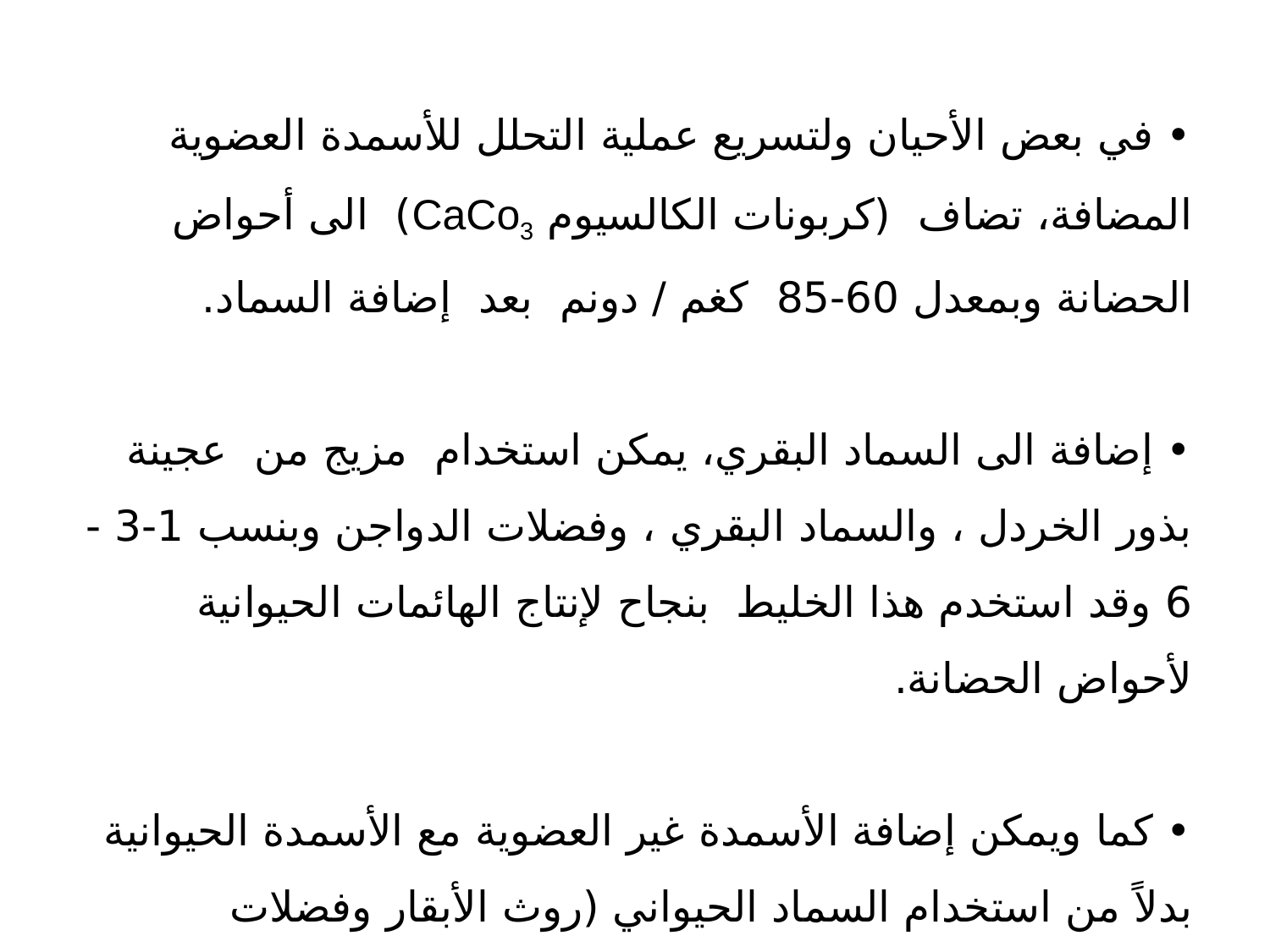

• في بعض الأحيان ولتسريع عملية التحلل للأسمدة العضوية المضافة، تضاف  (كربونات الكالسيوم CaCo3)  الى أحواض الحضانة وبمعدل 60-85  كغم / دونم  بعد  إضافة السماد.

• إضافة الى السماد البقري، يمكن استخدام  مزيج من  عجينة بذور الخردل ، والسماد البقري ، وفضلات الدواجن وبنسب 1-3 -6 وقد استخدم هذا الخليط  بنجاح لإنتاج الهائمات الحيوانية لأحواض الحضانة.

• كما ويمكن إضافة الأسمدة غير العضوية مع الأسمدة الحيوانية بدلاً من استخدام السماد الحيواني (روث الأبقار وفضلات الدواجن) لوحدها.